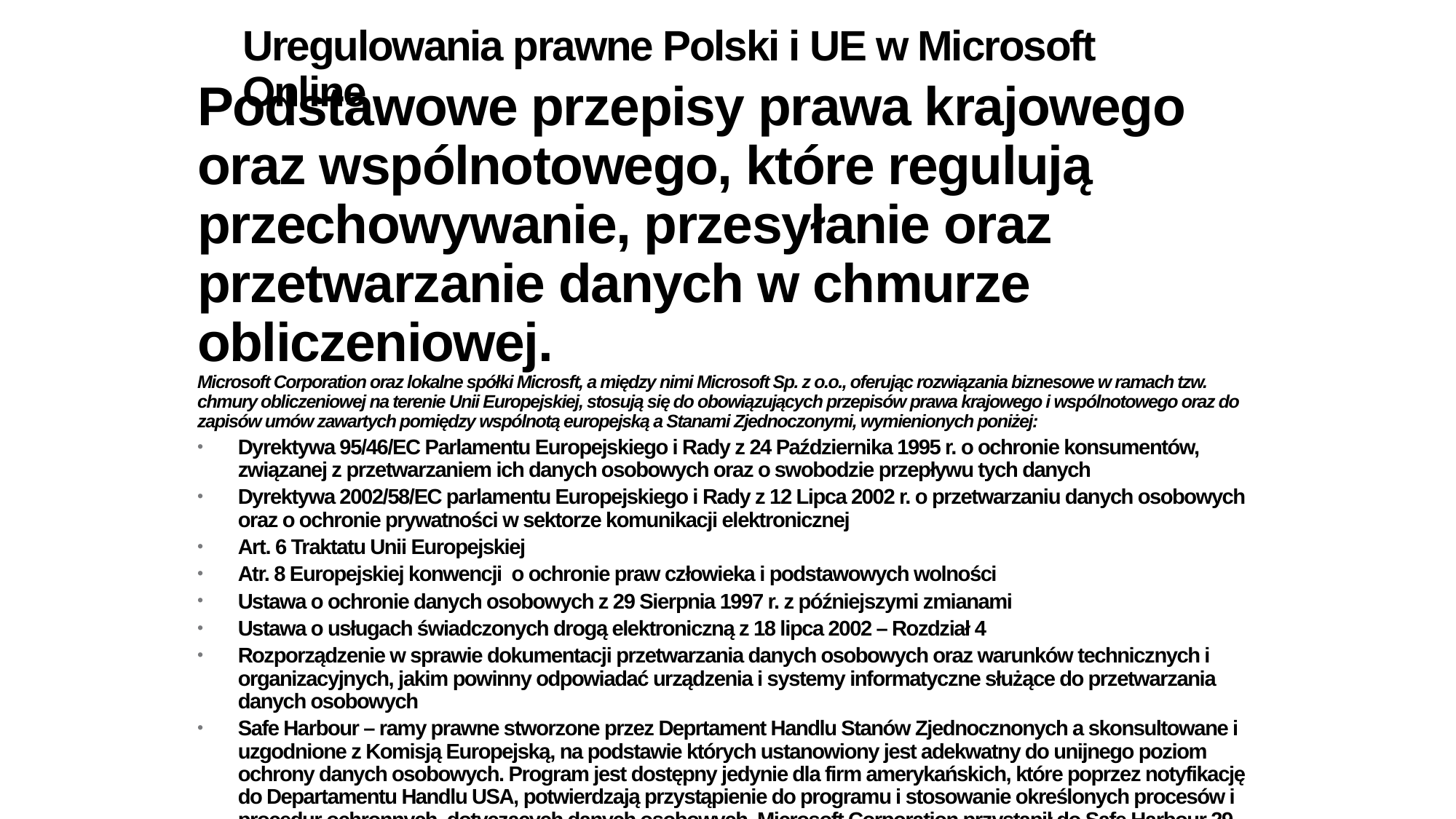

# Uregulowania prawne Polski i UE w Microsoft Online
Podstawowe przepisy prawa krajowego oraz wspólnotowego, które regulują przechowywanie, przesyłanie oraz przetwarzanie danych w chmurze obliczeniowej.
Microsoft Corporation oraz lokalne spółki Microsft, a między nimi Microsoft Sp. z o.o., oferując rozwiązania biznesowe w ramach tzw. chmury obliczeniowej na terenie Unii Europejskiej, stosują się do obowiązujących przepisów prawa krajowego i wspólnotowego oraz do zapisów umów zawartych pomiędzy wspólnotą europejską a Stanami Zjednoczonymi, wymienionych poniżej:
Dyrektywa 95/46/EC Parlamentu Europejskiego i Rady z 24 Października 1995 r. o ochronie konsumentów, związanej z przetwarzaniem ich danych osobowych oraz o swobodzie przepływu tych danych
Dyrektywa 2002/58/EC parlamentu Europejskiego i Rady z 12 Lipca 2002 r. o przetwarzaniu danych osobowych oraz o ochronie prywatności w sektorze komunikacji elektronicznej
Art. 6 Traktatu Unii Europejskiej
Atr. 8 Europejskiej konwencji  o ochronie praw człowieka i podstawowych wolności
Ustawa o ochronie danych osobowych z 29 Sierpnia 1997 r. z późniejszymi zmianami
Ustawa o usługach świadczonych drogą elektroniczną z 18 lipca 2002 – Rozdział 4
Rozporządzenie w sprawie dokumentacji przetwarzania danych osobowych oraz warunków technicznych i organizacyjnych, jakim powinny odpowiadać urządzenia i systemy informatyczne służące do przetwarzania danych osobowych
Safe Harbour – ramy prawne stworzone przez Deprtament Handlu Stanów Zjednocznonych a skonsultowane i uzgodnione z Komisją Europejską, na podstawie których ustanowiony jest adekwatny do unijnego poziom ochrony danych osobowych. Program jest dostępny jedynie dla firm amerykańskich, które poprzez notyfikację do Departamentu Handlu USA, potwierdzają przystąpienie do programu i stosowanie określonych procesów i procedur ochronnych, dotyczących danych osobowych. Microsoft Corporation przystąpił do Safe Harbour 29 Czerwca 2001 r. , co można zweryfikować w oparciu o listę firm która znajduje się na stronie internetowej Safe Harbour – https://www.export.gov/safehrbr/list.aspx